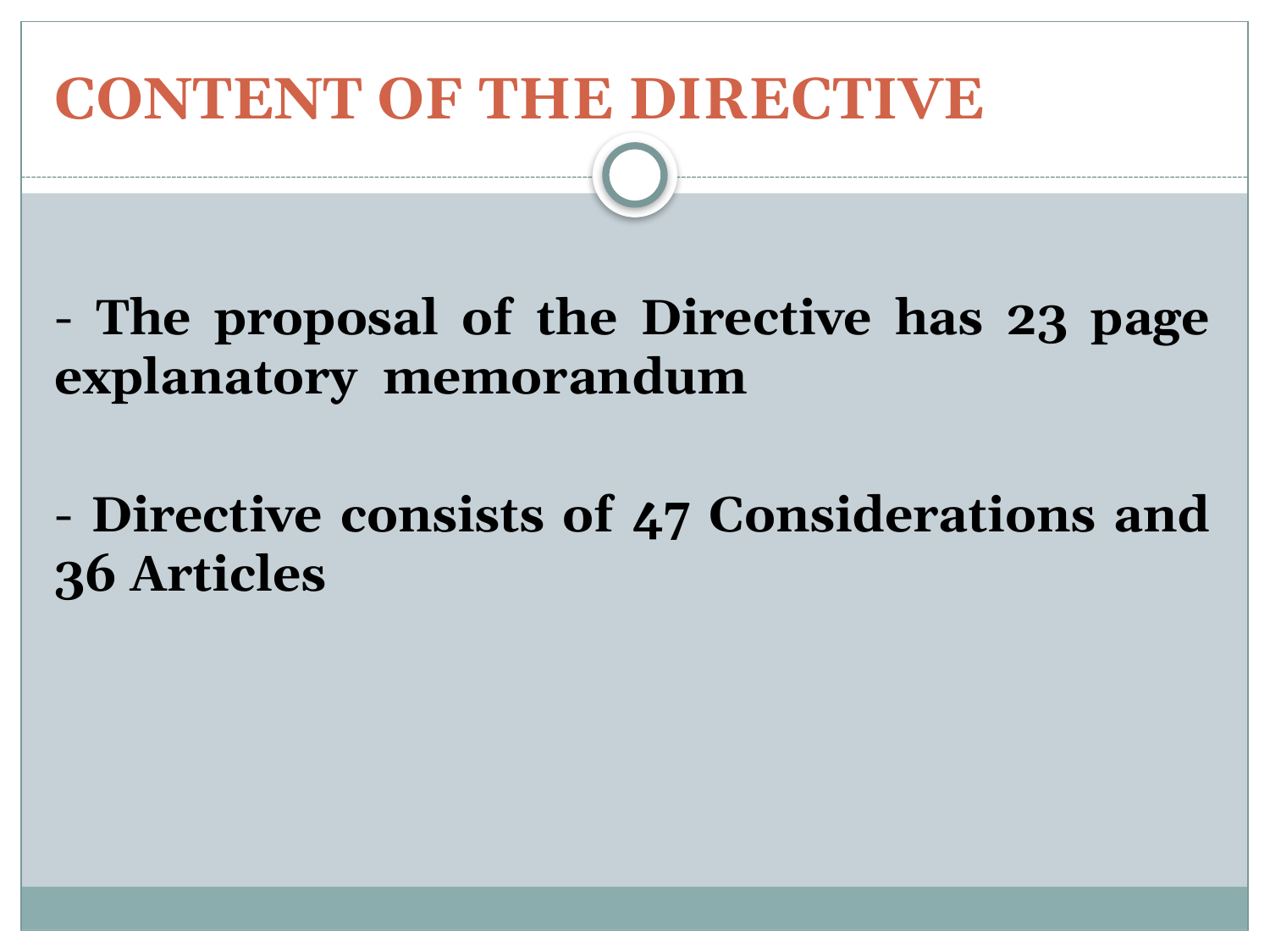

# CONTENT OF THE DIRECTIVE

- The proposal of the Directive has 23 page explanatory  memorandum

- Directive consists of 47 Considerations and 36 Articles